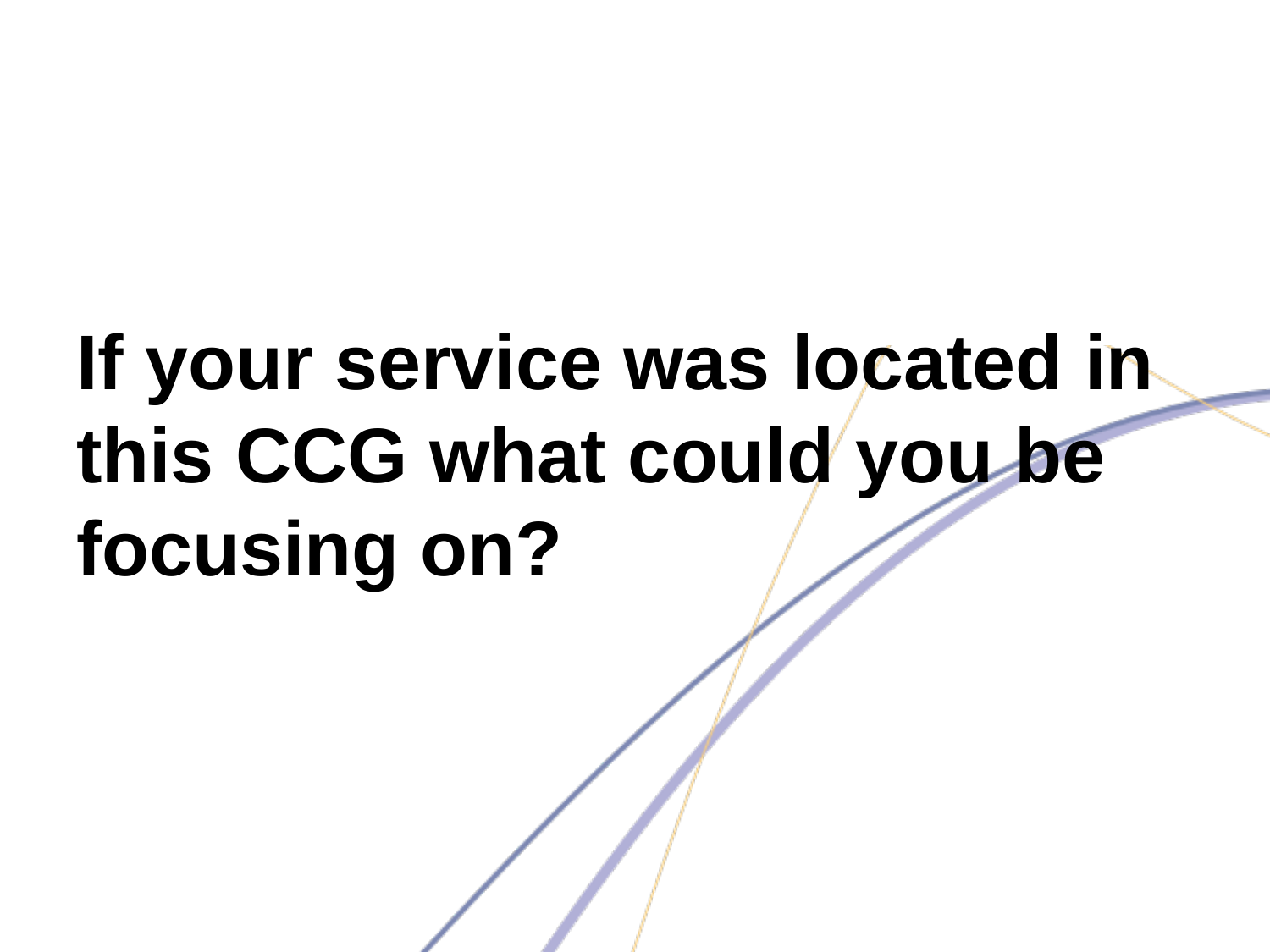

If your service was located in this CCG what could you be focusing on?